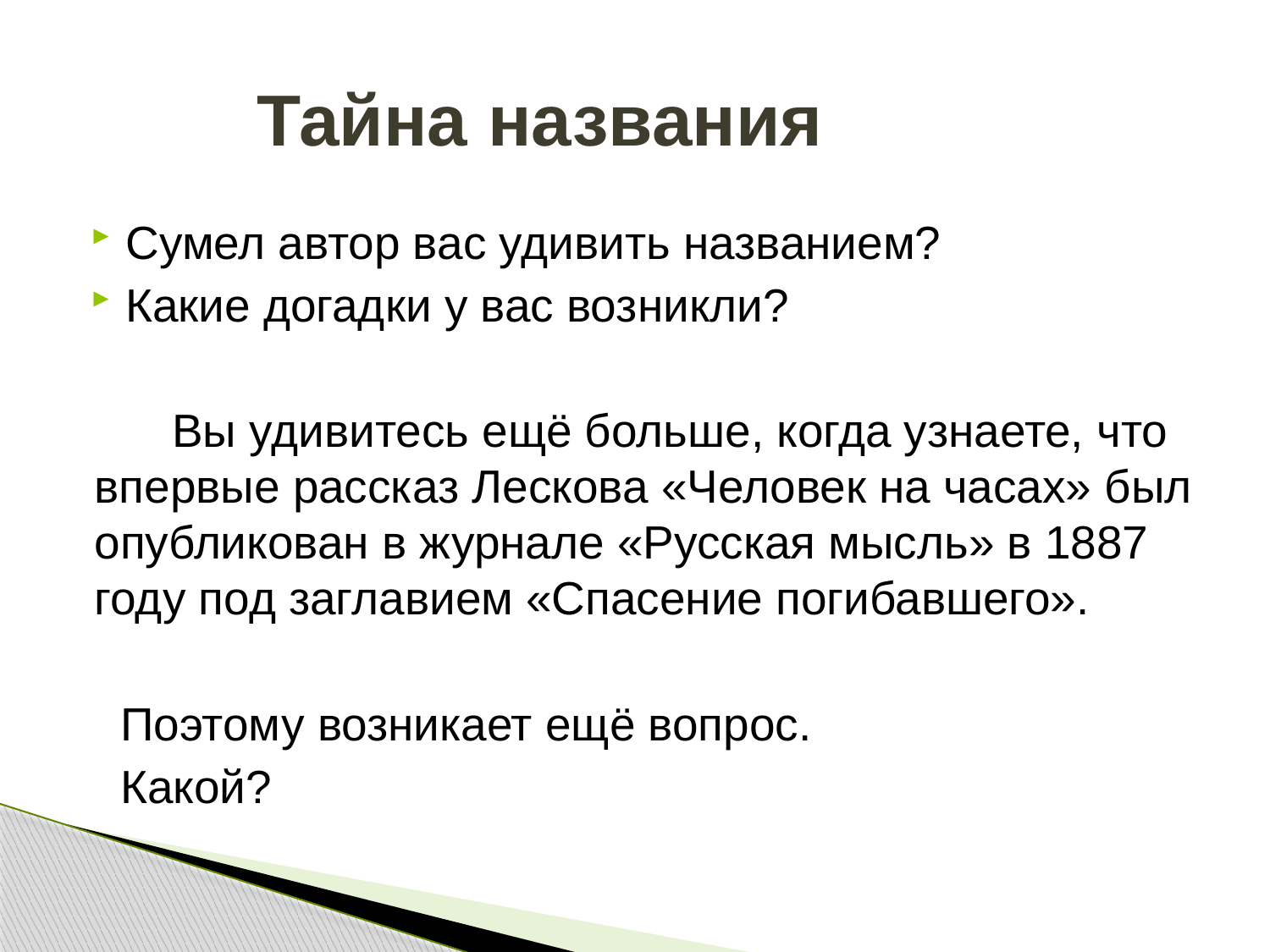

# Тайна названия
Сумел автор вас удивить названием?
Какие догадки у вас возникли?

      Вы удивитесь ещё больше, когда узнаете, что впервые рассказ Лескова «Человек на часах» был опубликован в журнале «Русская мысль» в 1887 году под заглавием «Спасение погибавшего».

  Поэтому возникает ещё вопрос.
  Какой?